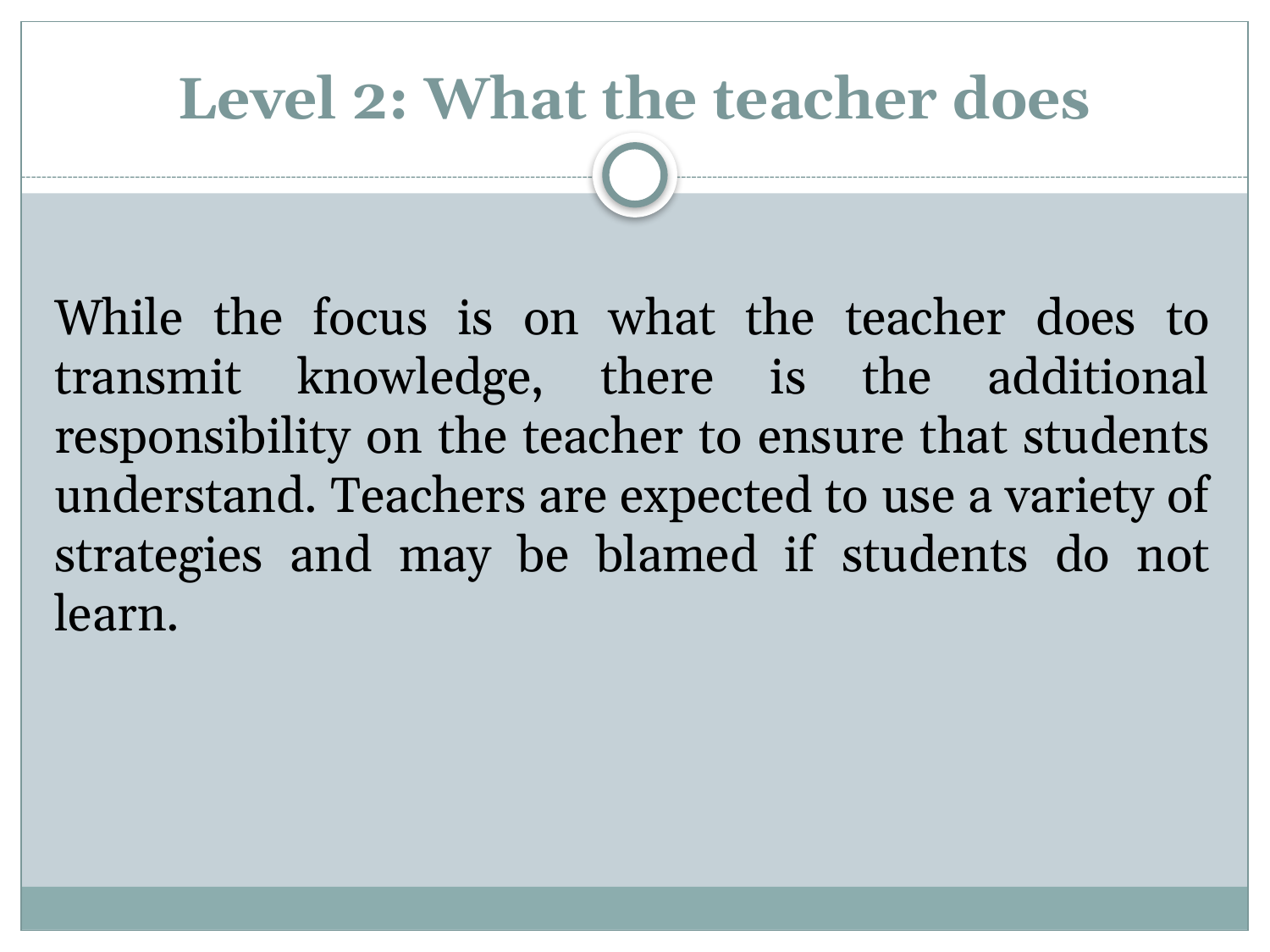

# Level 2: What the teacher does

While the focus is on what the teacher does to transmit knowledge, there is the additional responsibility on the teacher to ensure that students understand. Teachers are expected to use a variety of strategies and may be blamed if students do not learn.